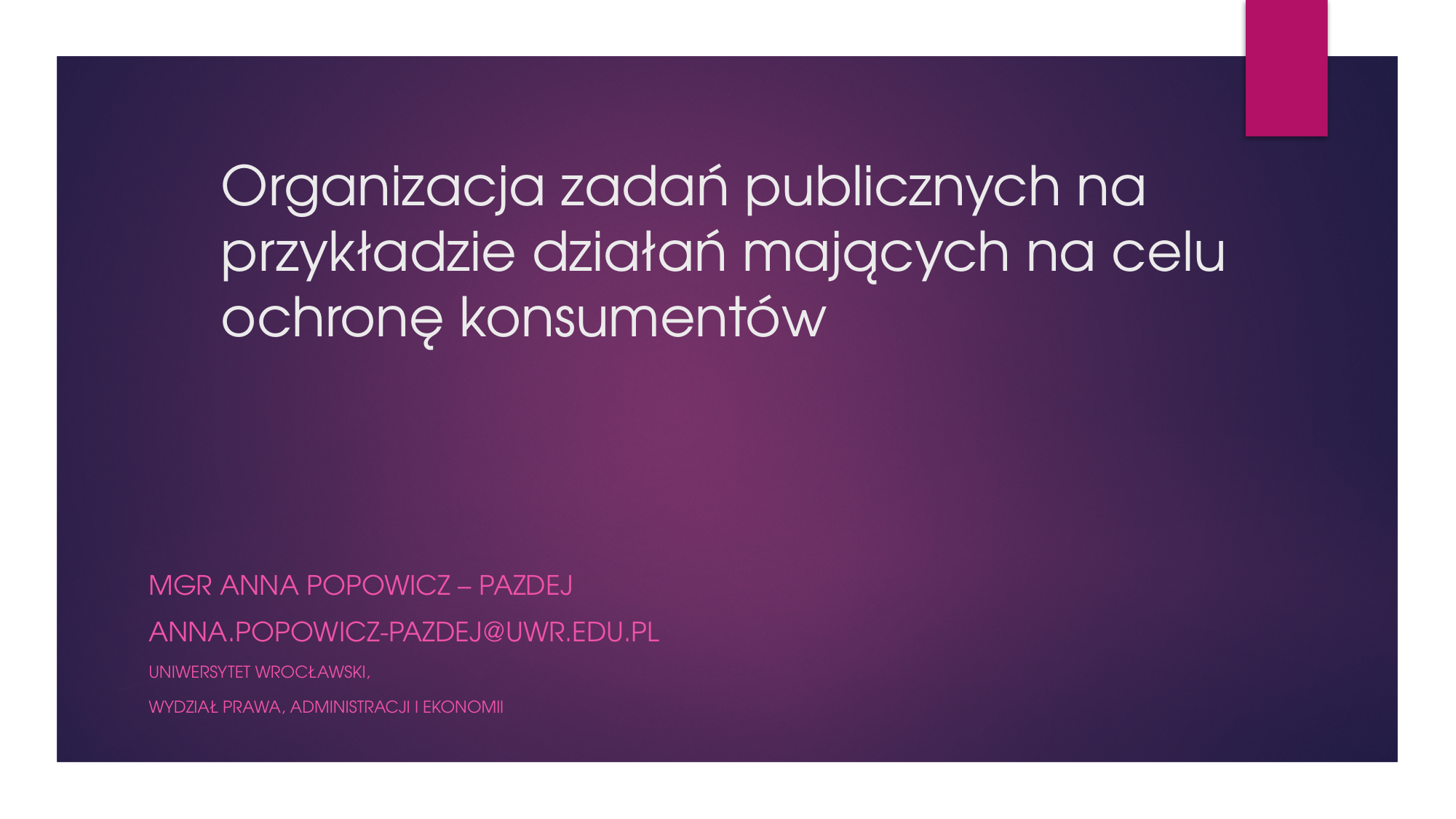

# Organizacja zadań publicznych na przykładzie działań mających na celu ochronę konsumentów
mgr Anna Popowicz – Pazdej
anna.popowicz-pazdej@uwr.edu.pl
UNIwersytet wrocławski,
Wydział prawa, administracji i Ekonomii